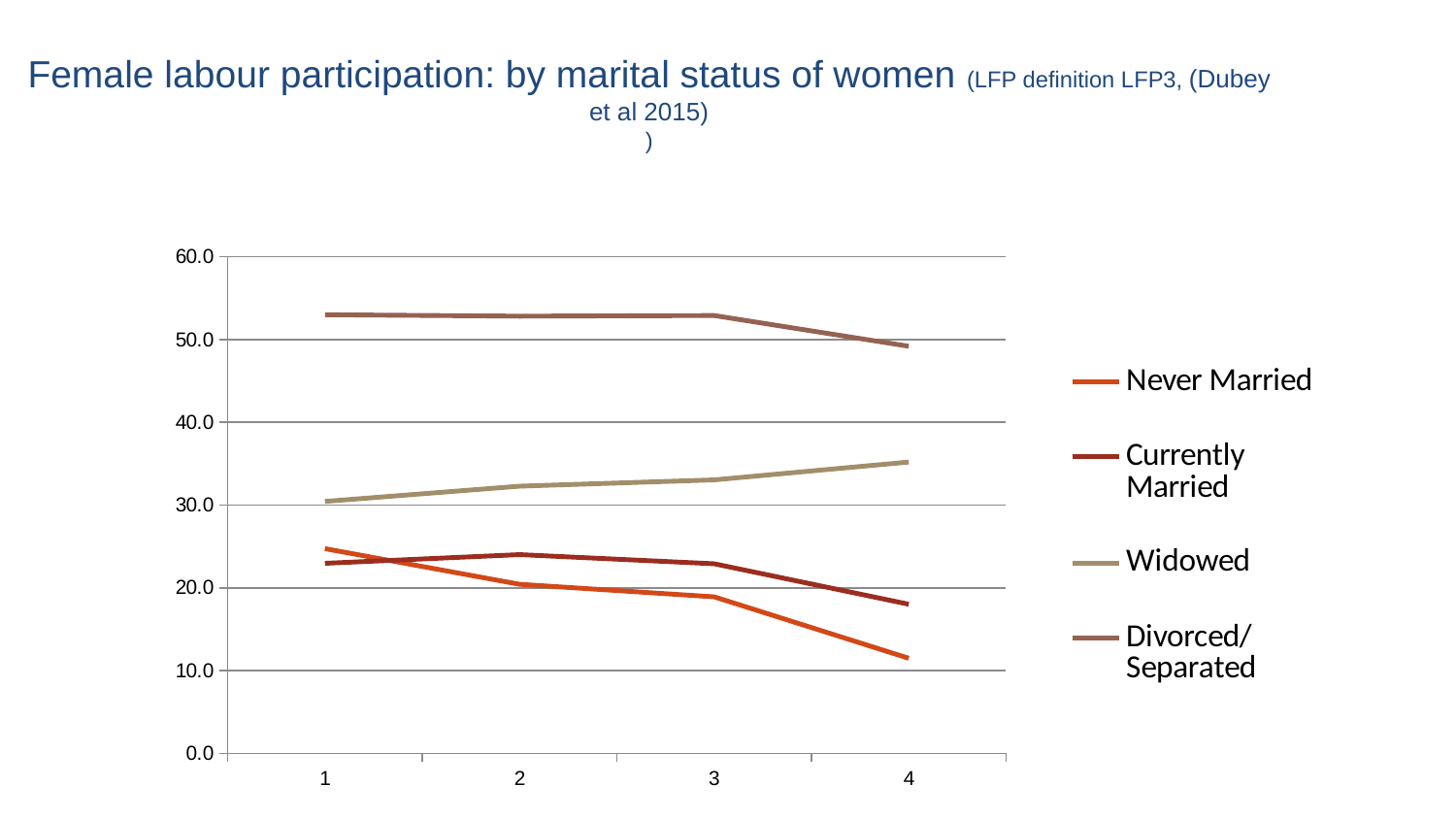

Female labour participation: by marital status of women (LFP definition LFP3, (Dubey et al 2015)
)

### Chart

| Category | Never Married | Currently Married | Widowed | Divorced/Separated |
|---|---|---|---|---|